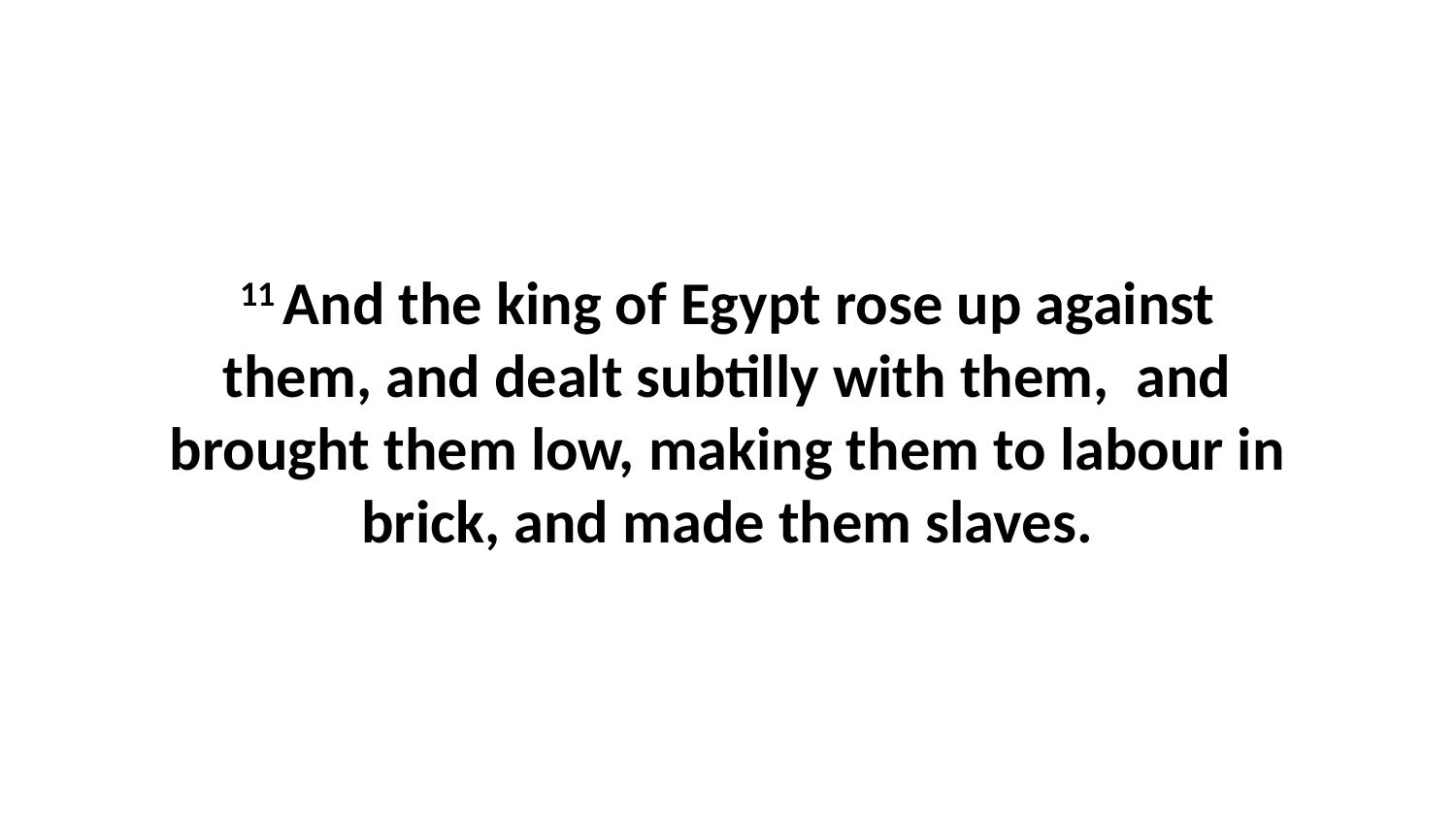

11 And the king of Egypt rose up against them, and dealt subtilly with them,  and brought them low, making them to labour in brick, and made them slaves.